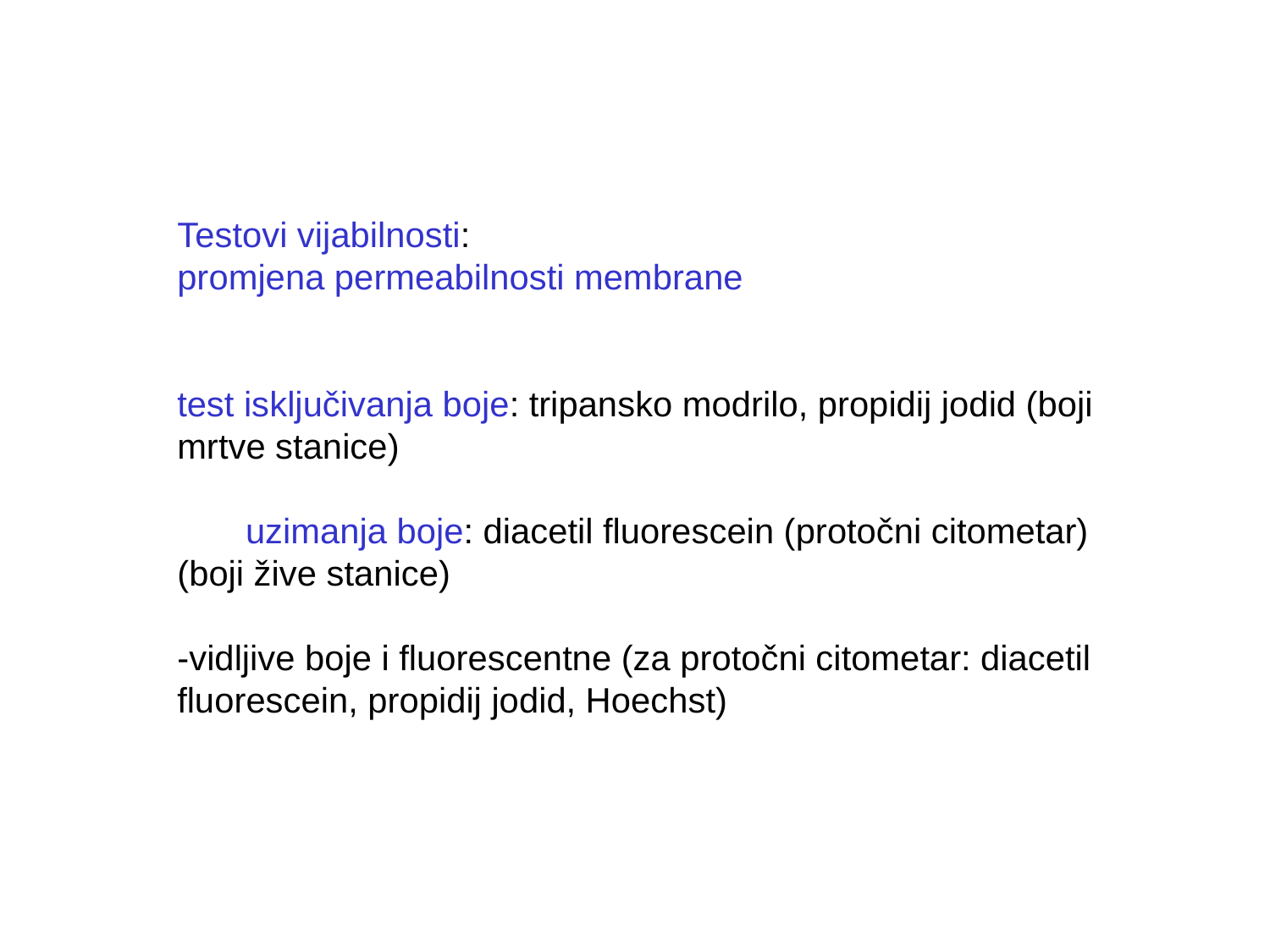

Testovi vijabilnosti:
promjena permeabilnosti membrane

test isključivanja boje: tripansko modrilo, propidij jodid (boji mrtve stanice)

       uzimanja boje: diacetil fluorescein (protočni citometar)
(boji žive stanice)

-vidljive boje i fluorescentne (za protočni citometar: diacetil fluorescein, propidij jodid, Hoechst)